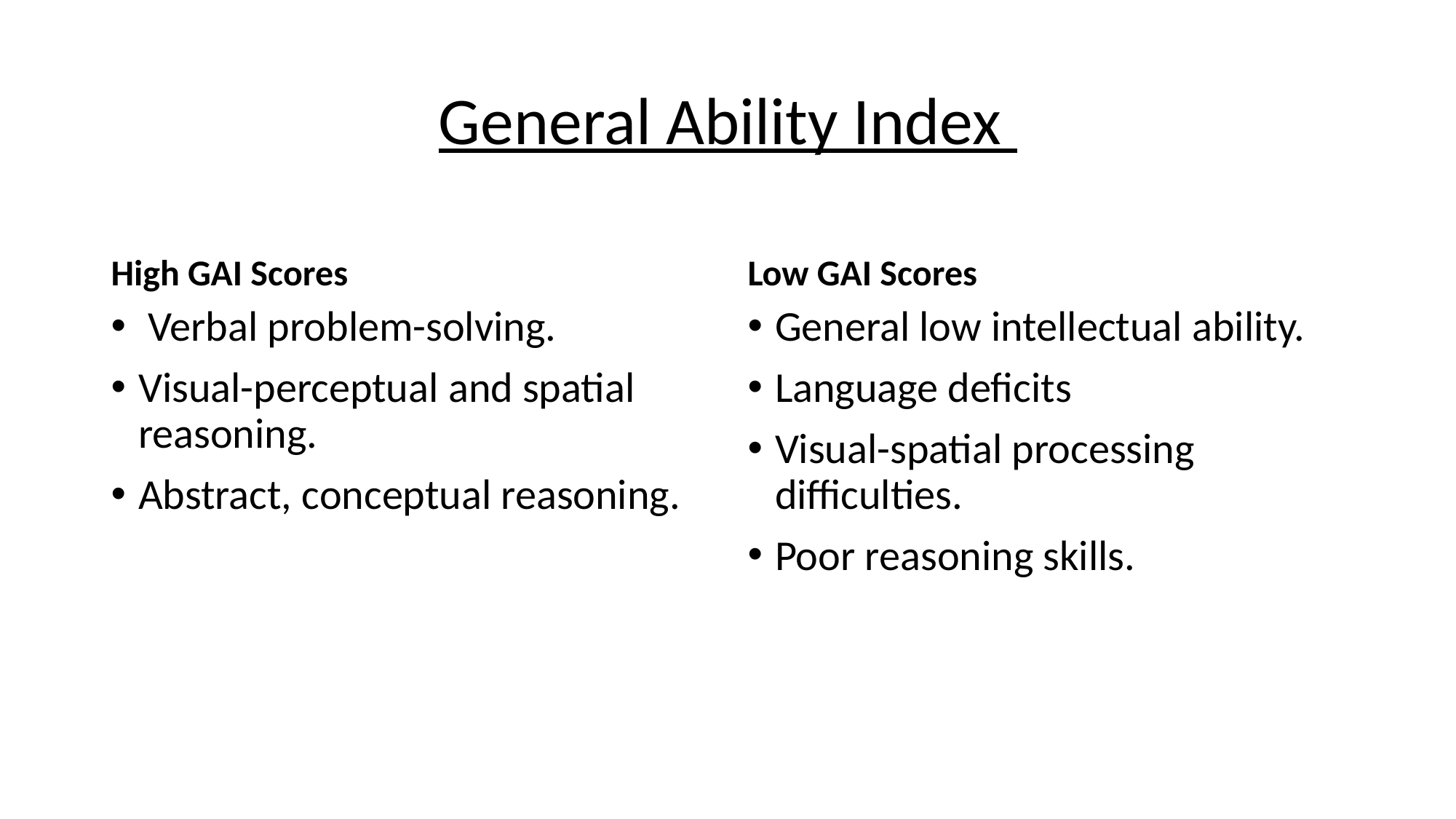

# General Ability Index
High GAI Scores
Low GAI Scores
 Verbal problem-solving.
Visual-perceptual and spatial reasoning.
Abstract, conceptual reasoning.
General low intellectual ability.
Language deficits
Visual-spatial processing difficulties.
Poor reasoning skills.